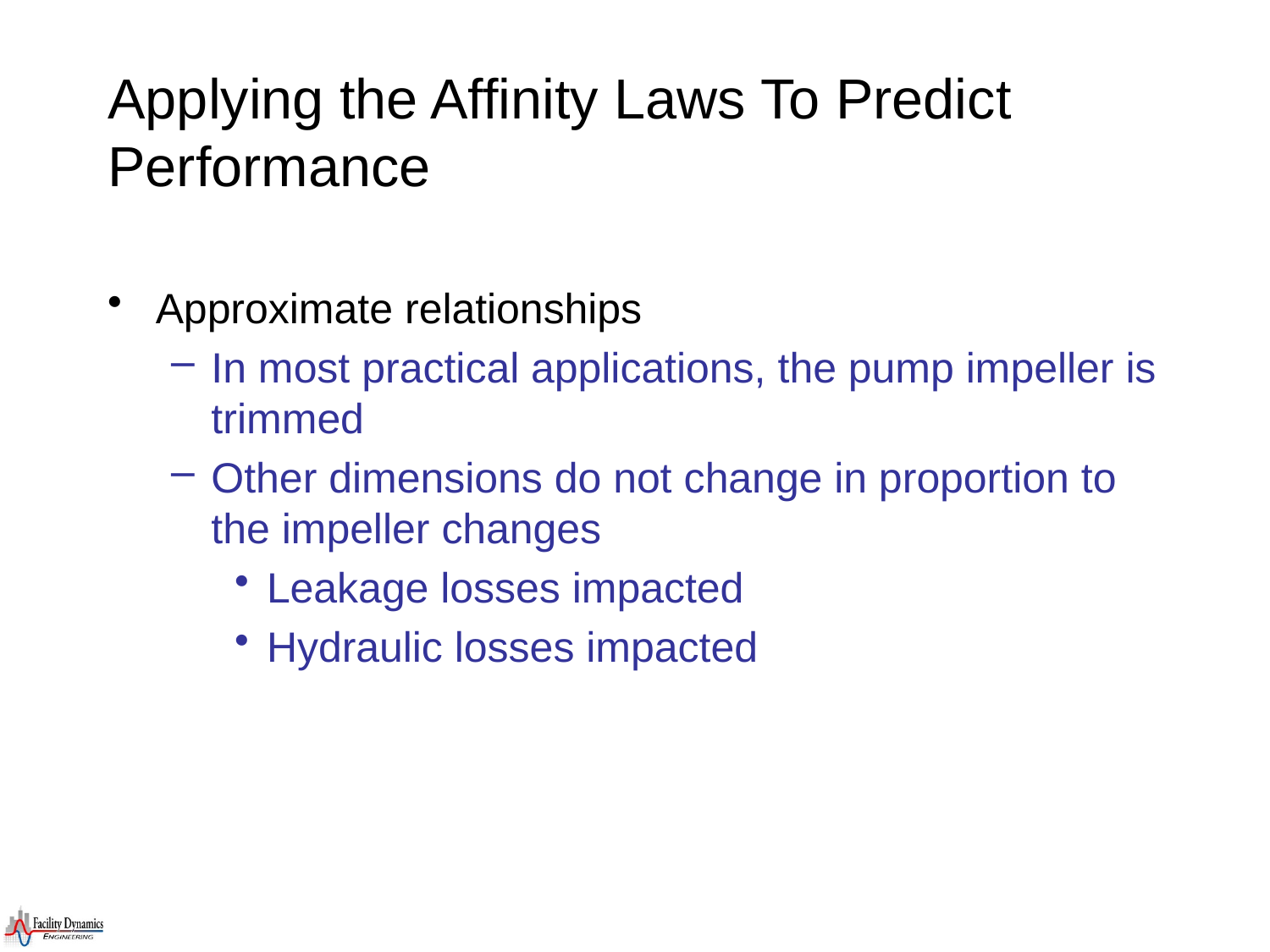

# Applying the Affinity Laws To Predict Performance
Approximate relationships
In most practical applications, the pump impeller is trimmed
Other dimensions do not change in proportion to the impeller changes
Leakage losses impacted
Hydraulic losses impacted